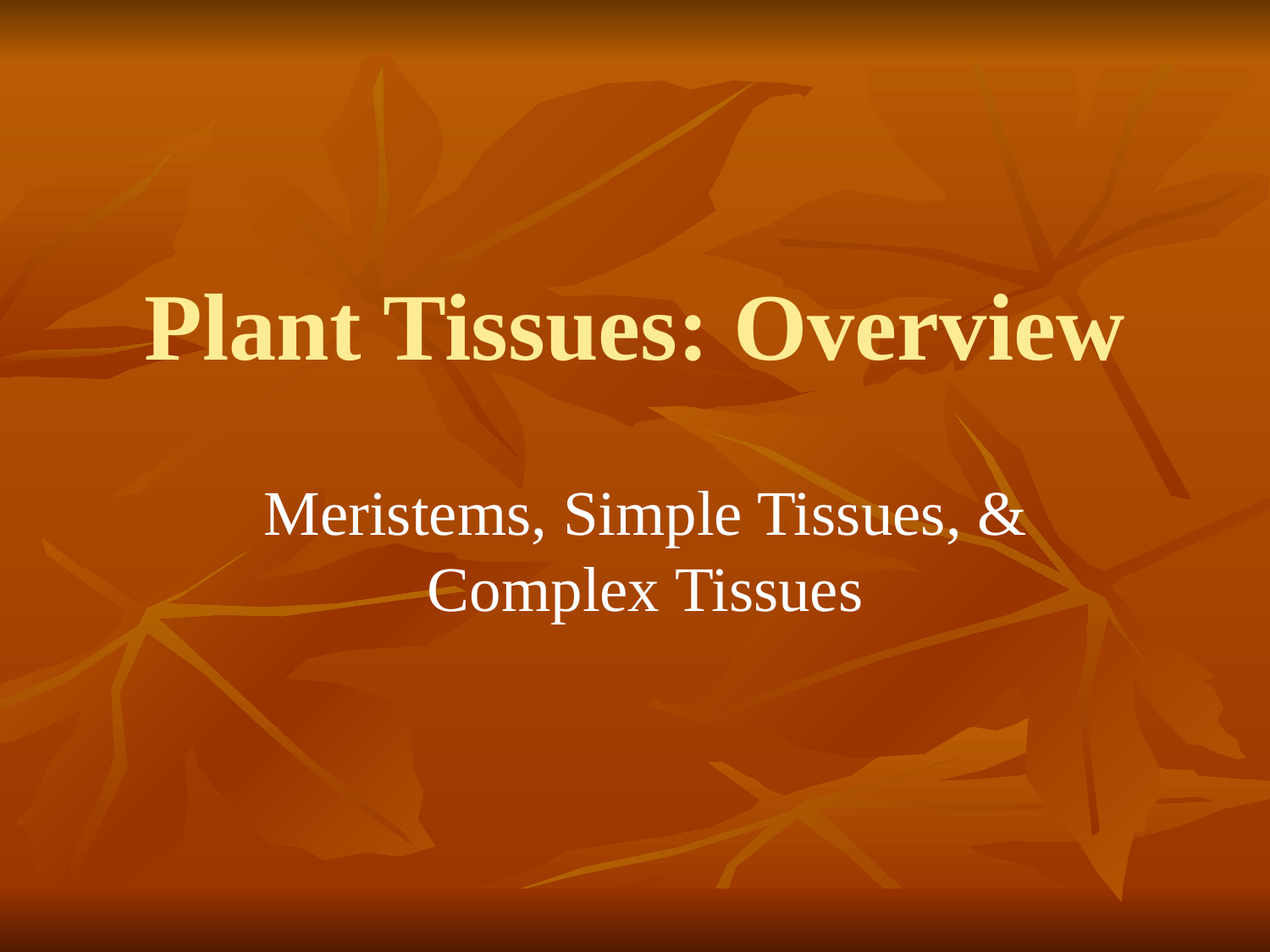

# Plant Tissues: Overview
Meristems, Simple Tissues, & Complex Tissues